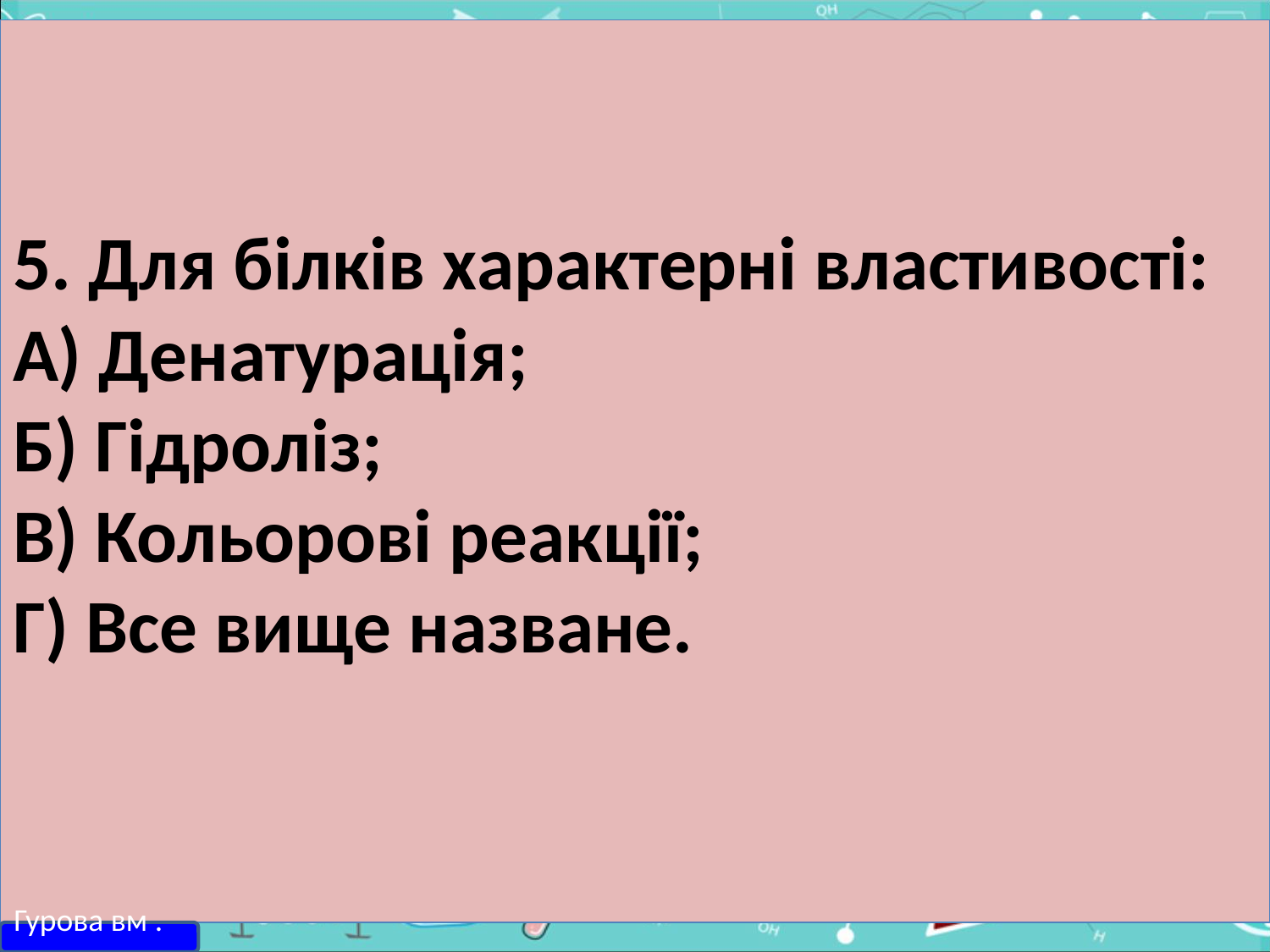

# 5. Для білків характерні властивості: А) Денатурація; Б) Гідроліз; В) Кольорові реакції; Г) Все вище назване.
Гурова вм .